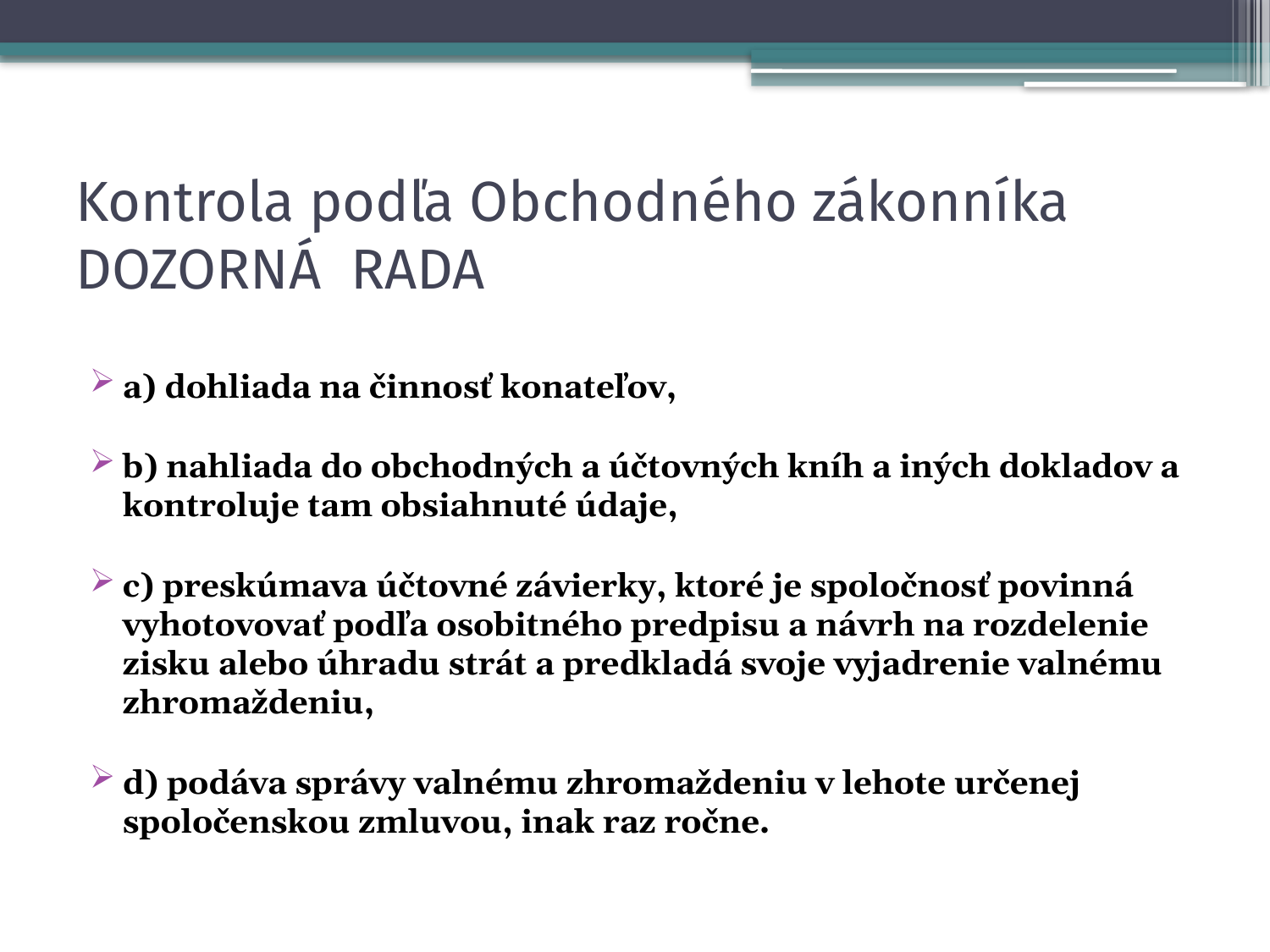

# Kontrola podľa Obchodného zákonníka DOZORNÁ  RADA

a) dohliada na činnosť konateľov,

b) nahliada do obchodných a účtovných kníh a iných dokladov a kontroluje tam obsiahnuté údaje,

c) preskúmava účtovné závierky, ktoré je spoločnosť povinná vyhotovovať podľa osobitného predpisu a návrh na rozdelenie zisku alebo úhradu strát a predkladá svoje vyjadrenie valnému zhromaždeniu,

d) podáva správy valnému zhromaždeniu v lehote určenej spoločenskou zmluvou, inak raz ročne.